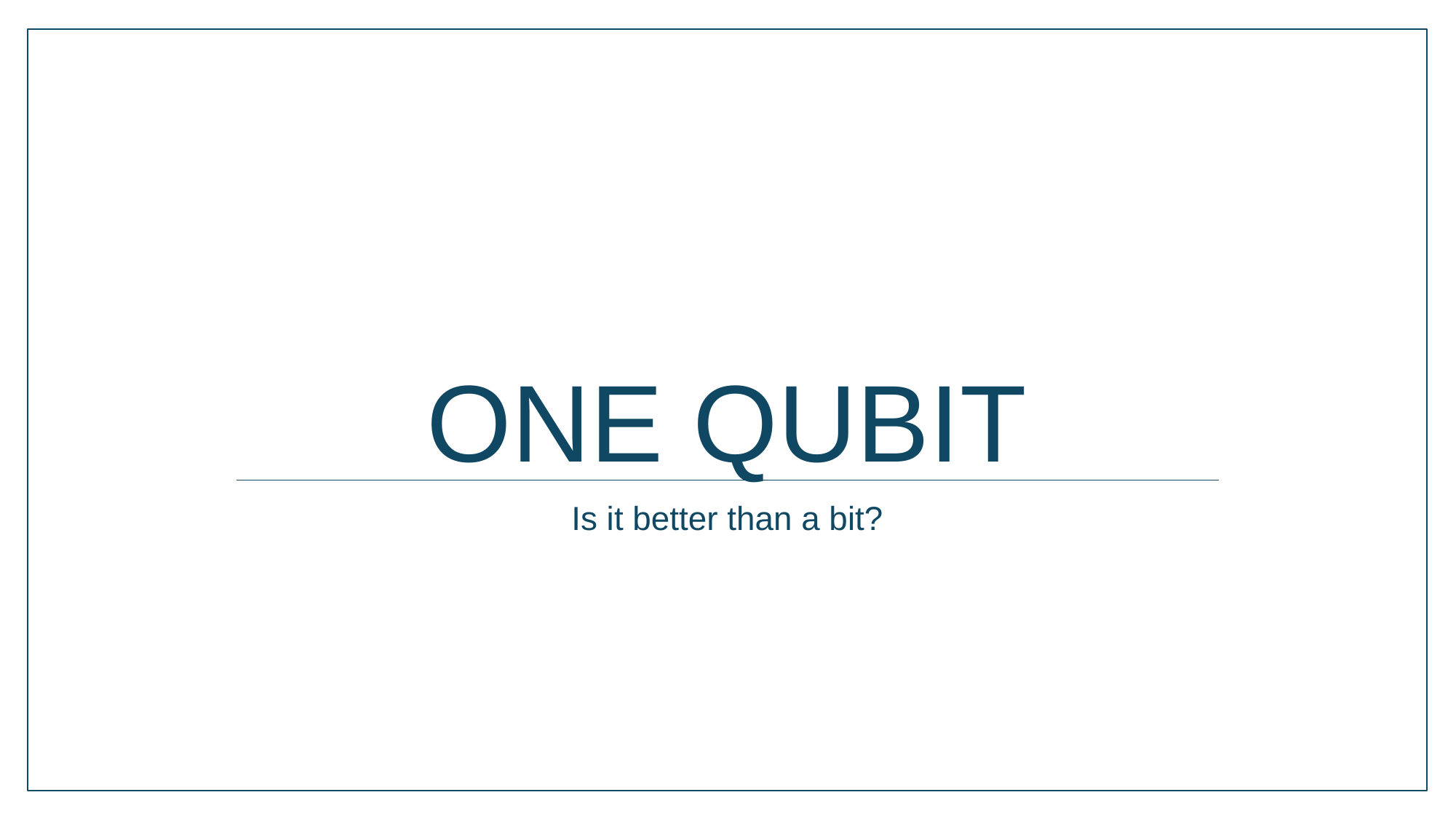

# One qubit
Is it better than a bit?